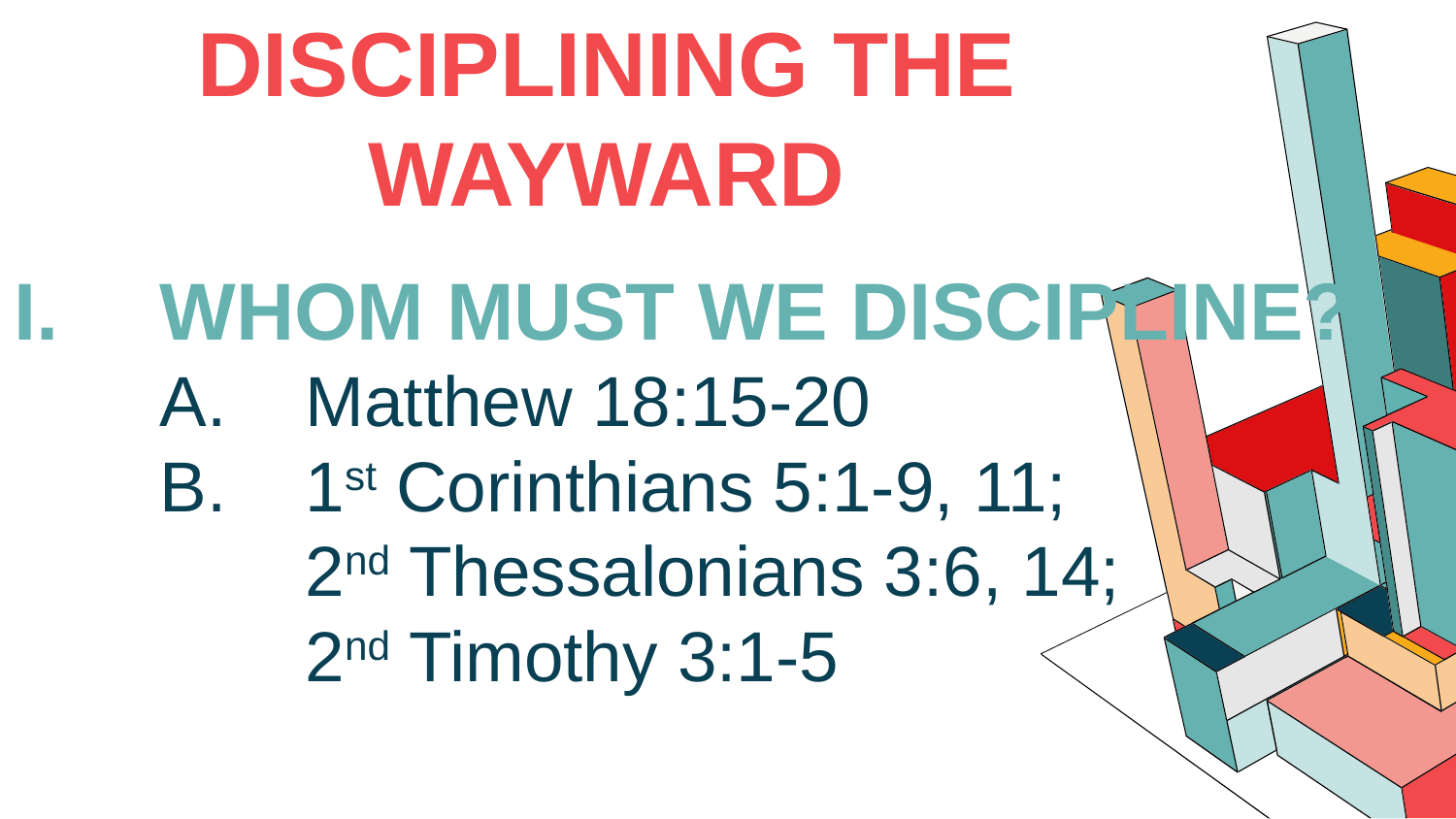

DISCIPLINING THE WAYWARD
Whom Must We Discipline?
Matthew 18:15-20
1st Corinthians 5:1-9, 11;
2nd Thessalonians 3:6, 14;
2nd Timothy 3:1-5